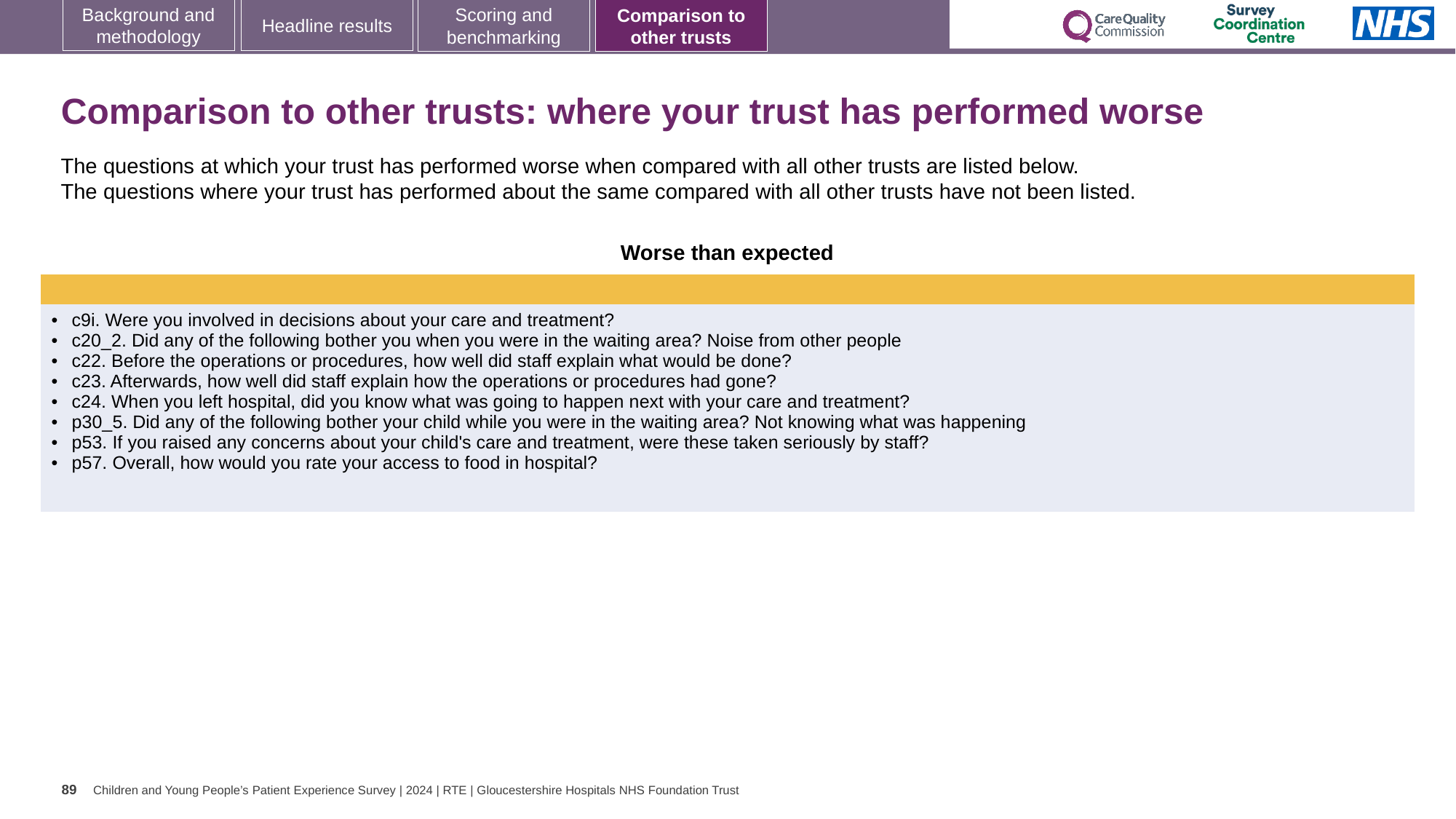

# Comparison to other trusts: where your trust has performed worse
The questions at which your trust has performed worse when compared with all other trusts are listed below.
The questions where your trust has performed about the same compared with all other trusts have not been listed.
| Worse than expected |
| --- |
|  |
| c9i. Were you involved in decisions about your care and treatment? c20\_2. Did any of the following bother you when you were in the waiting area? Noise from other people c22. Before the operations or procedures, how well did staff explain what would be done? c23. Afterwards, how well did staff explain how the operations or procedures had gone? c24. When you left hospital, did you know what was going to happen next with your care and treatment? p30\_5. Did any of the following bother your child while you were in the waiting area? Not knowing what was happening p53. If you raised any concerns about your child's care and treatment, were these taken seriously by staff? p57. Overall, how would you rate your access to food in hospital? |
89